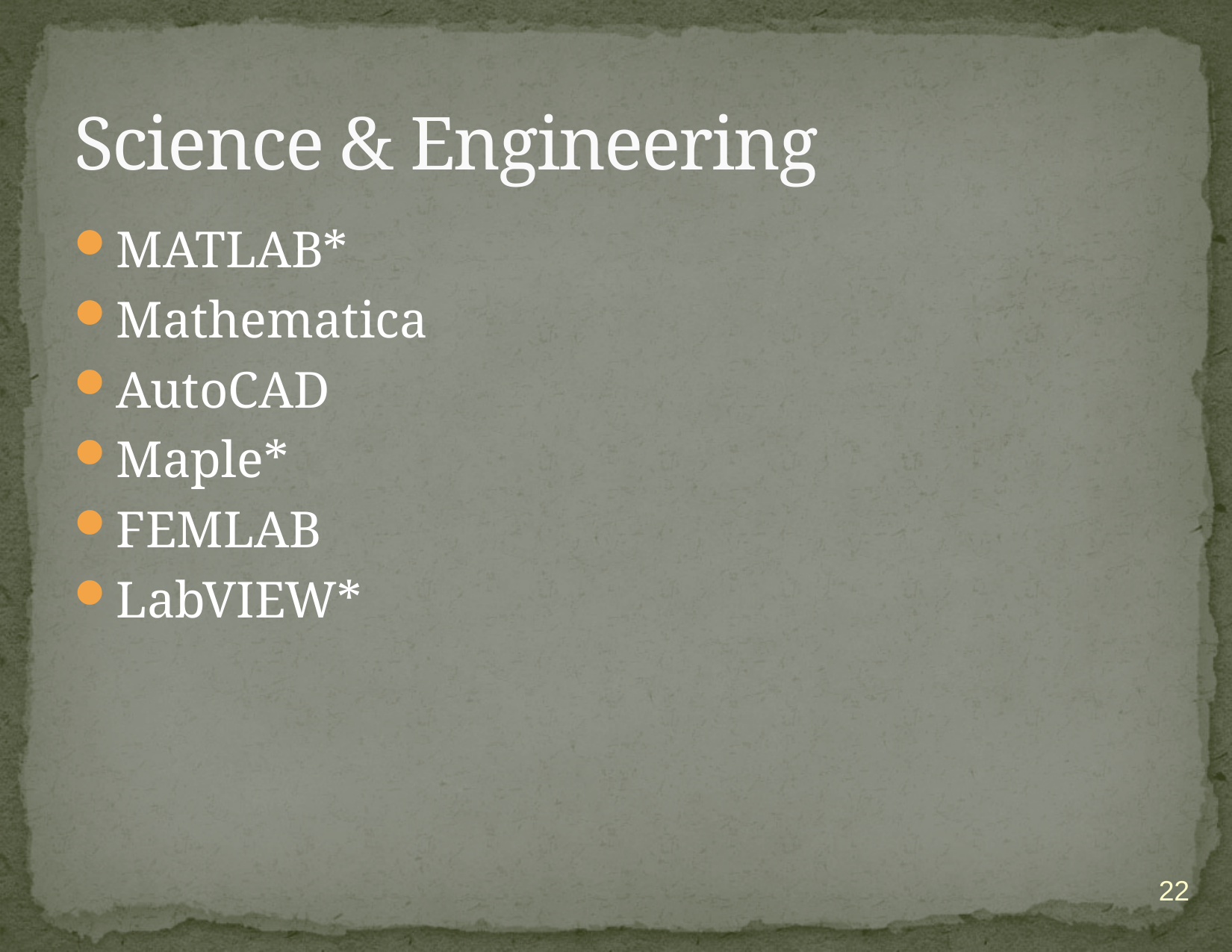

# Science & Engineering
MATLAB*
Mathematica
AutoCAD
Maple*
FEMLAB
LabVIEW*
22